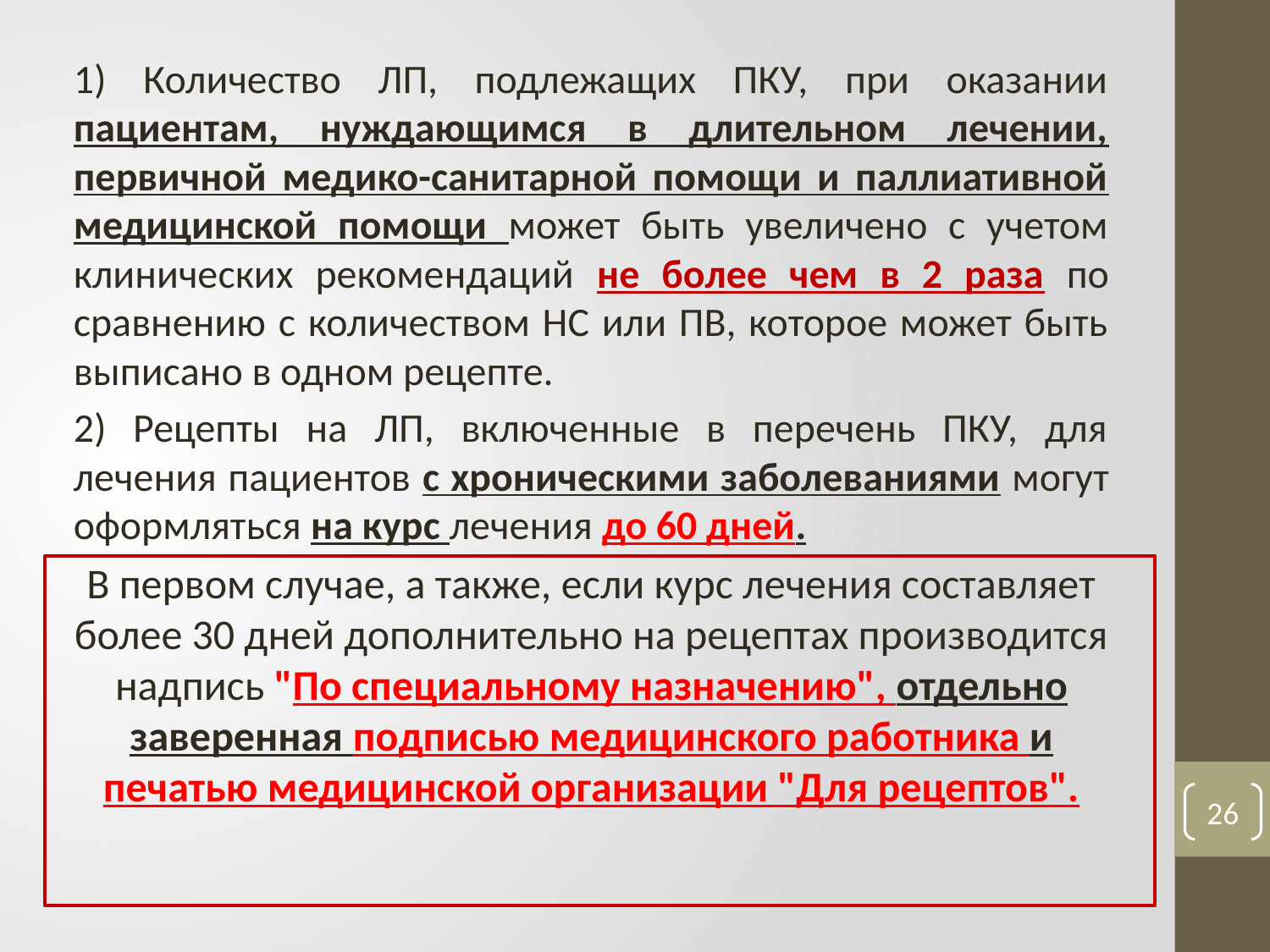

1) Количество ЛП, подлежащих ПКУ, при оказании пациентам, нуждающимся в длительном лечении, первичной медико-санитарной помощи и паллиативной медицинской помощи может быть увеличено с учетом клинических рекомендаций не более чем в 2 раза по сравнению с количеством НС или ПВ, которое может быть выписано в одном рецепте.
2) Рецепты на ЛП, включенные в перечень ПКУ, для лечения пациентов с хроническими заболеваниями могут оформляться на курс лечения до 60 дней.
В первом случае, а также, если курс лечения составляет более 30 дней дополнительно на рецептах производится надпись "По специальному назначению", отдельно заверенная подписью медицинского работника и печатью медицинской организации "Для рецептов".

26